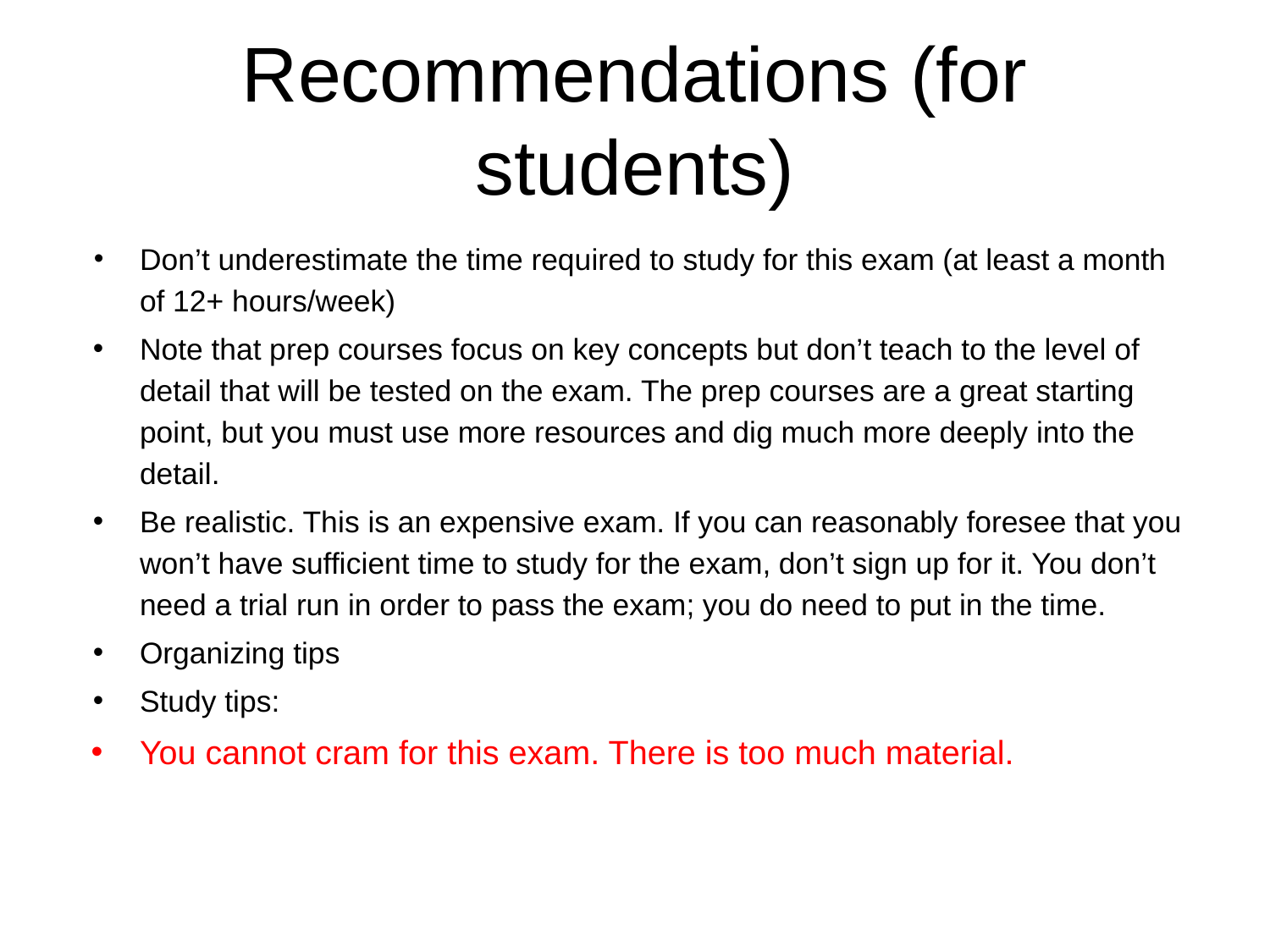

# Recommendations (for students)
Don’t underestimate the time required to study for this exam (at least a month of 12+ hours/week)
Note that prep courses focus on key concepts but don’t teach to the level of detail that will be tested on the exam. The prep courses are a great starting point, but you must use more resources and dig much more deeply into the detail.
Be realistic. This is an expensive exam. If you can reasonably foresee that you won’t have sufficient time to study for the exam, don’t sign up for it. You don’t need a trial run in order to pass the exam; you do need to put in the time.
Organizing tips
Study tips:
You cannot cram for this exam. There is too much material.